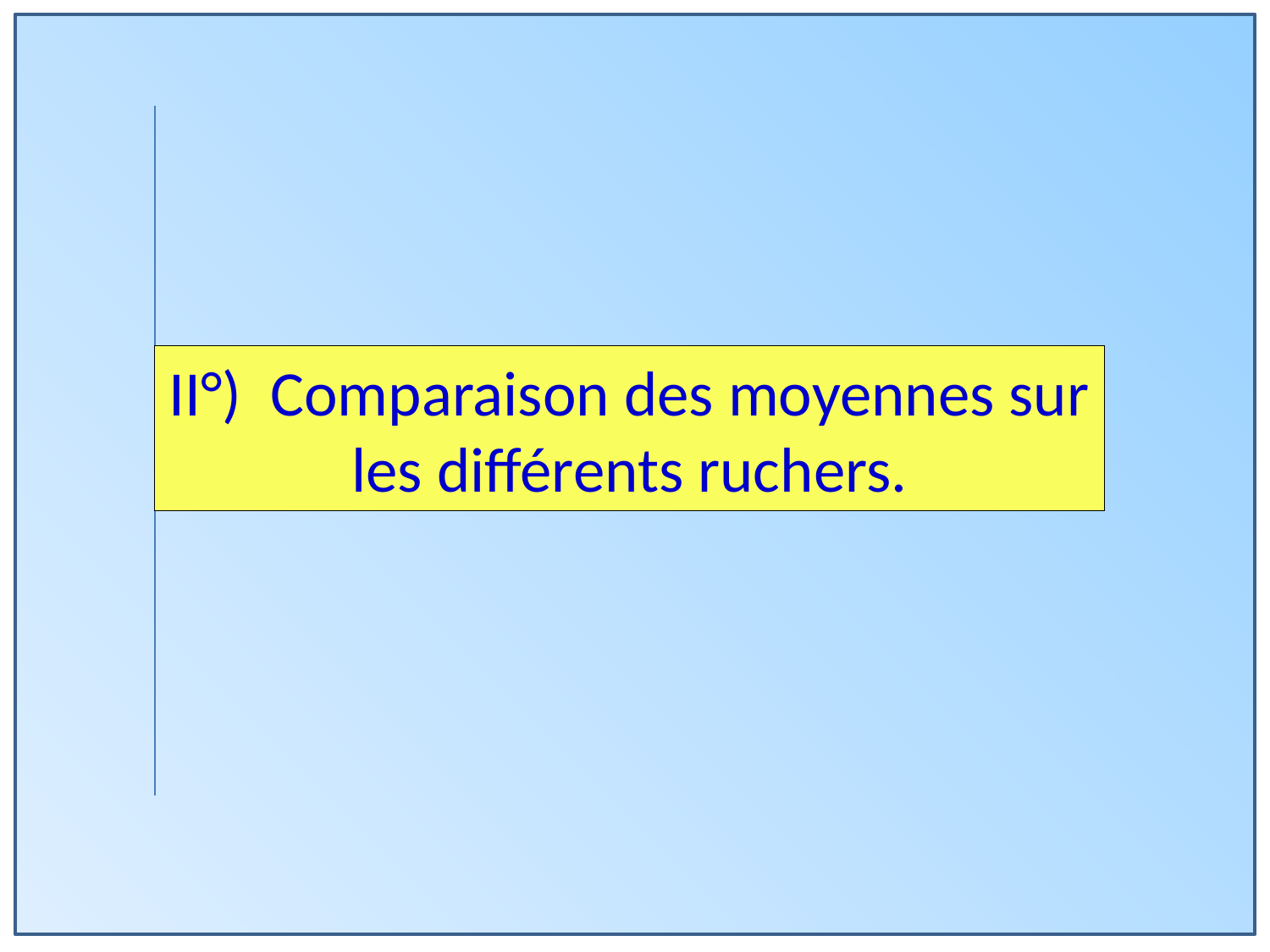

II°)  Comparaison des moyennes sur les différents ruchers.